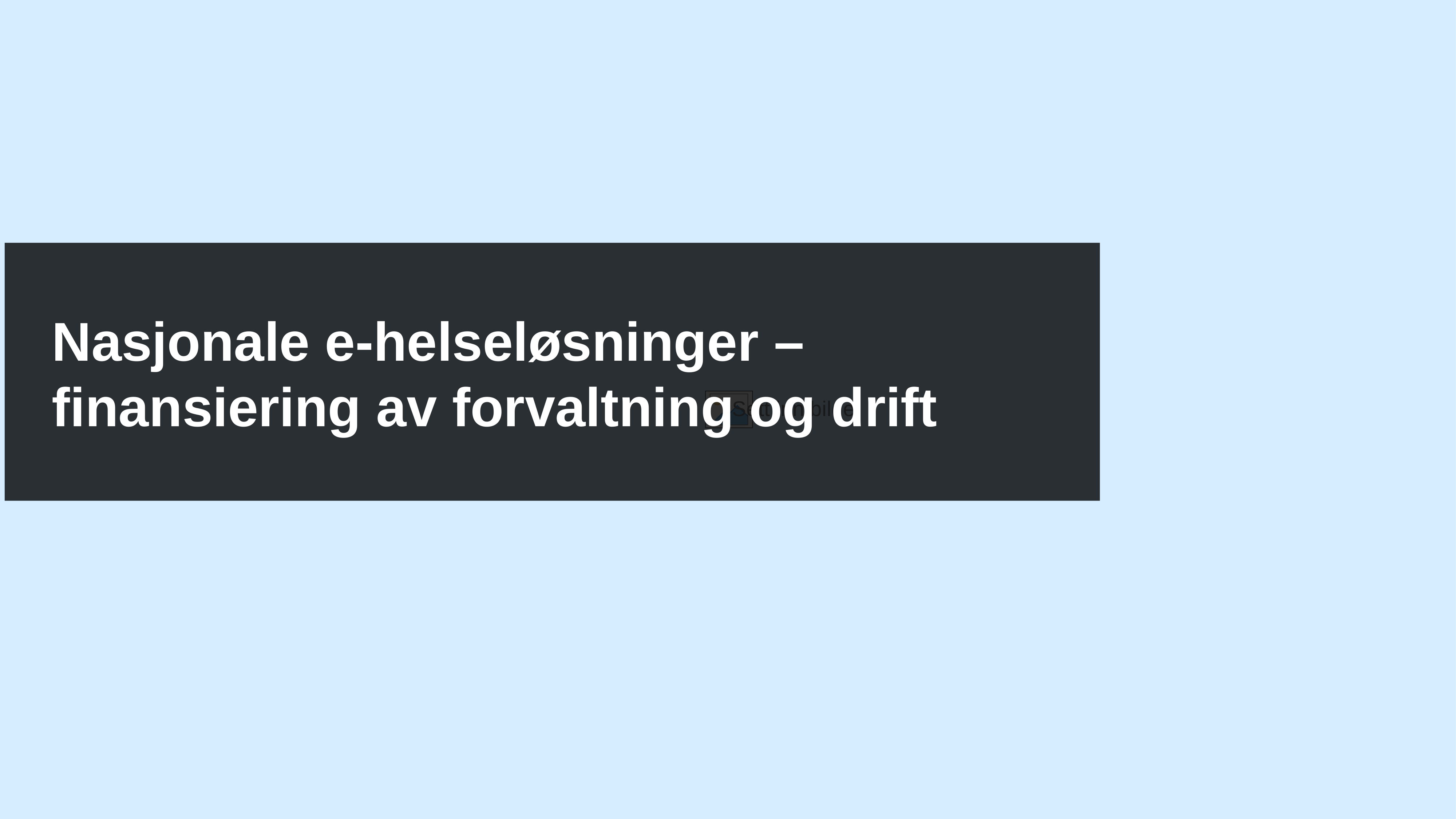

Nasjonale e-helseløsninger – finansiering av forvaltning og drift